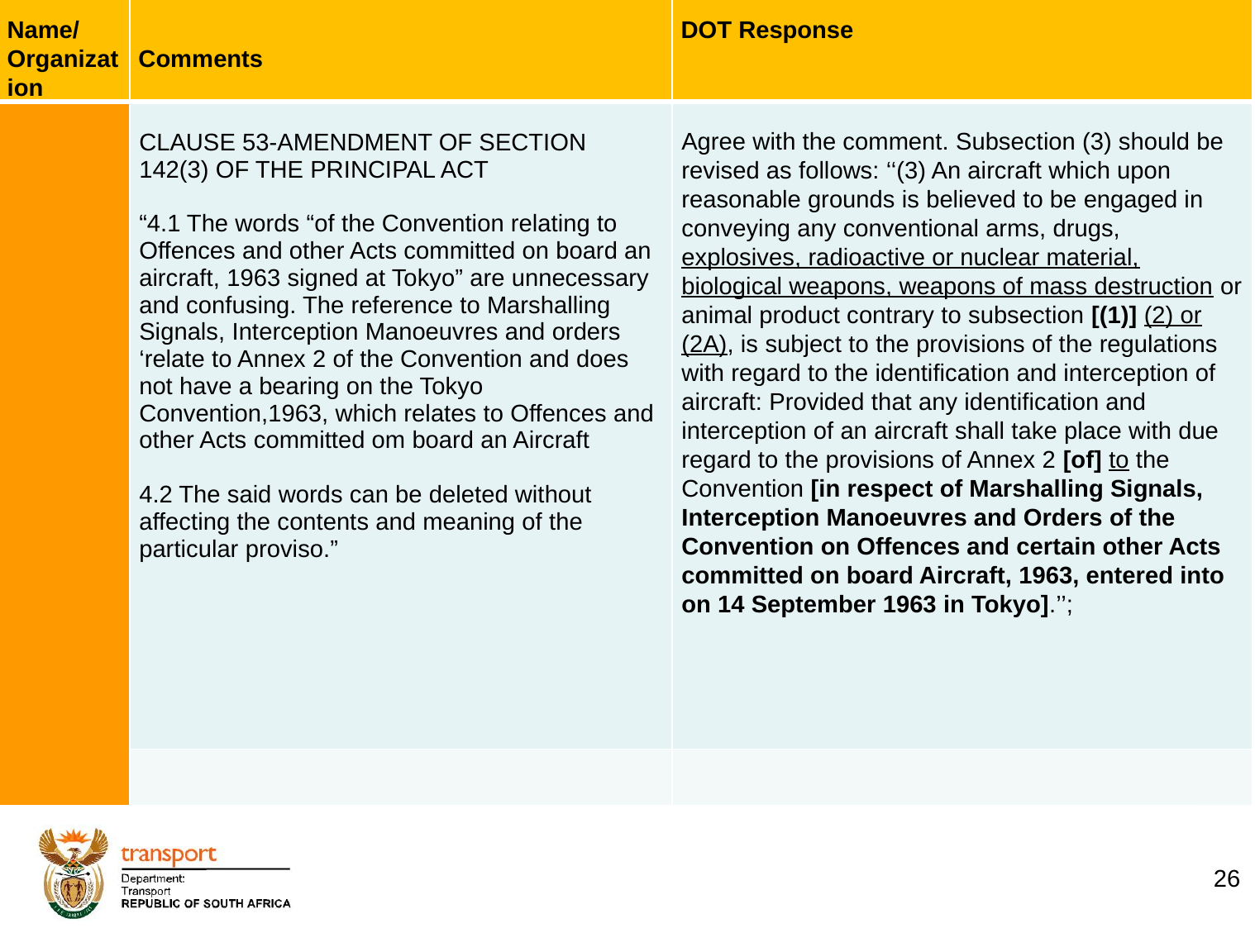

| Name/ Organization | Comments | DOT Response |
| --- | --- | --- |
|  | CLAUSE 53-AMENDMENT OF SECTION 142(3) OF THE PRINCIPAL ACT   “4.1 The words “of the Convention relating to Offences and other Acts committed on board an aircraft, 1963 signed at Tokyo” are unnecessary and confusing. The reference to Marshalling Signals, Interception Manoeuvres and orders ‘relate to Annex 2 of the Convention and does not have a bearing on the Tokyo Convention,1963, which relates to Offences and other Acts committed om board an Aircraft 4.2 The said words can be deleted without affecting the contents and meaning of the particular proviso.” | Agree with the comment. Subsection (3) should be revised as follows: ‘‘(3) An aircraft which upon reasonable grounds is believed to be engaged in conveying any conventional arms, drugs, explosives, radioactive or nuclear material, biological weapons, weapons of mass destruction or animal product contrary to subsection [(1)] (2) or (2A), is subject to the provisions of the regulations with regard to the identification and interception of aircraft: Provided that any identification and interception of an aircraft shall take place with due regard to the provisions of Annex 2 [of] to the Convention [in respect of Marshalling Signals, Interception Manoeuvres and Orders of the Convention on Offences and certain other Acts committed on board Aircraft, 1963, entered into on 14 September 1963 in Tokyo].’’; |
|  |  |  |
# 1. Background
26